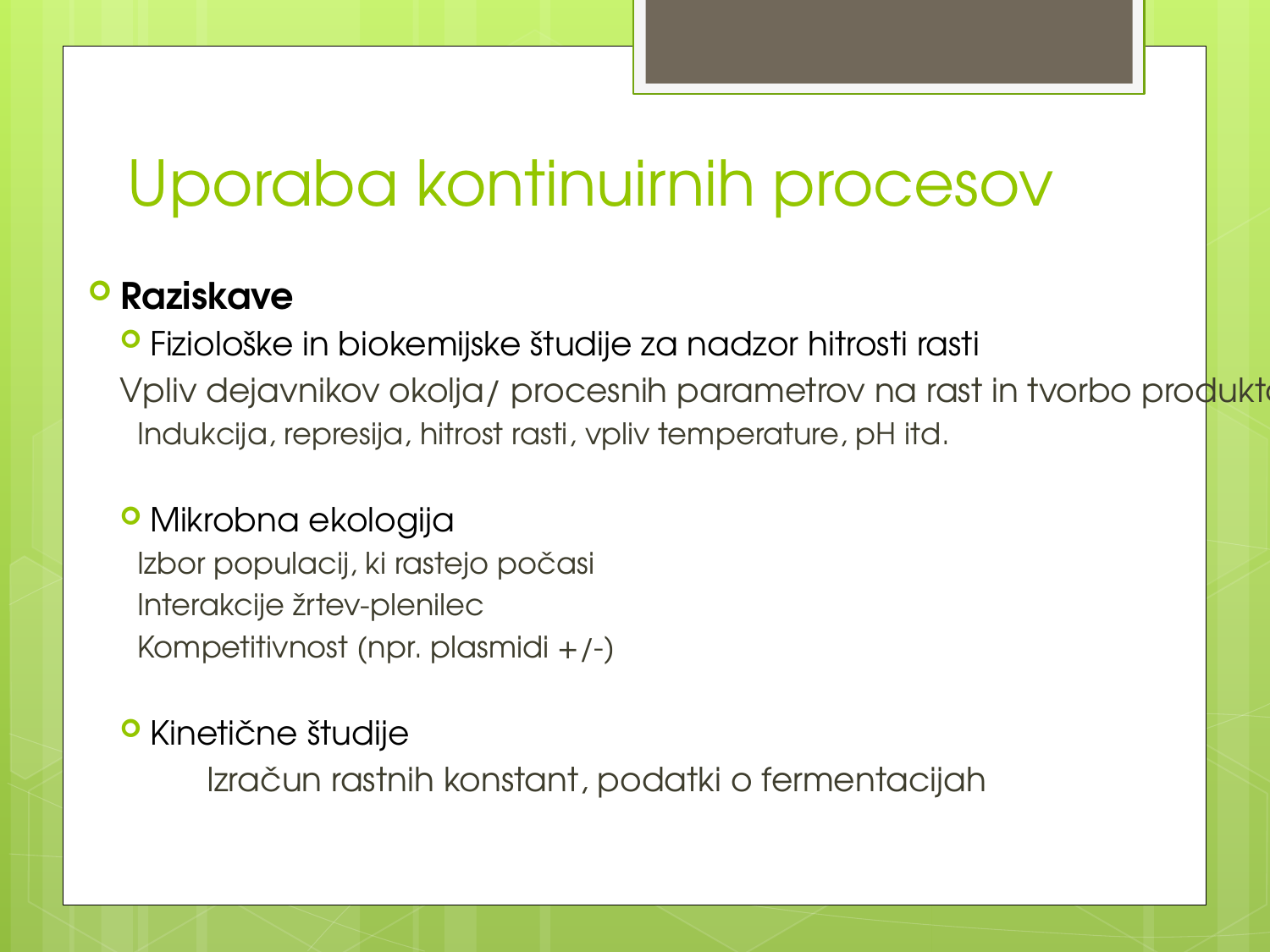

# Uporaba kontinuirnih procesov
 Raziskave
 Fiziološke in biokemijske študije za nadzor hitrosti rasti
Vpliv dejavnikov okolja/ procesnih parametrov na rast in tvorbo produkta
		Indukcija, represija, hitrost rasti, vpliv temperature, pH itd.

 Mikrobna ekologija
		Izbor populacij, ki rastejo počasi
		Interakcije žrtev-plenilec
		Kompetitivnost (npr. plasmidi +/-)

 Kinetične študije
	Izračun rastnih konstant, podatki o fermentacijah